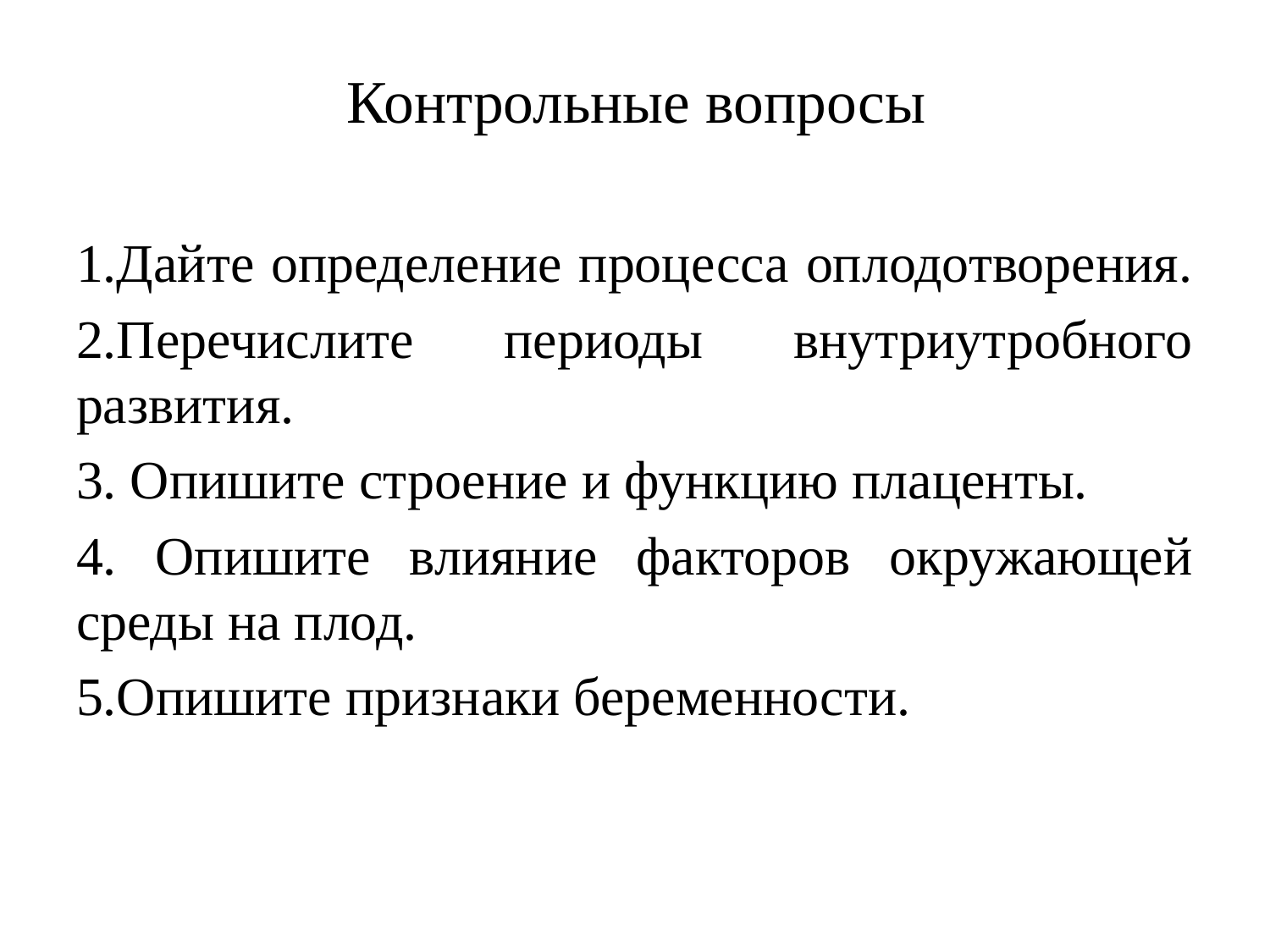

# Контрольные вопросы
1.Дайте определение процесса оплодотворения.
2.Перечислите периоды внутриутробного развития.
3. Опишите строение и функцию плаценты.
4. Опишите влияние факторов окружающей среды на плод.
5.Опишите признаки беременности.